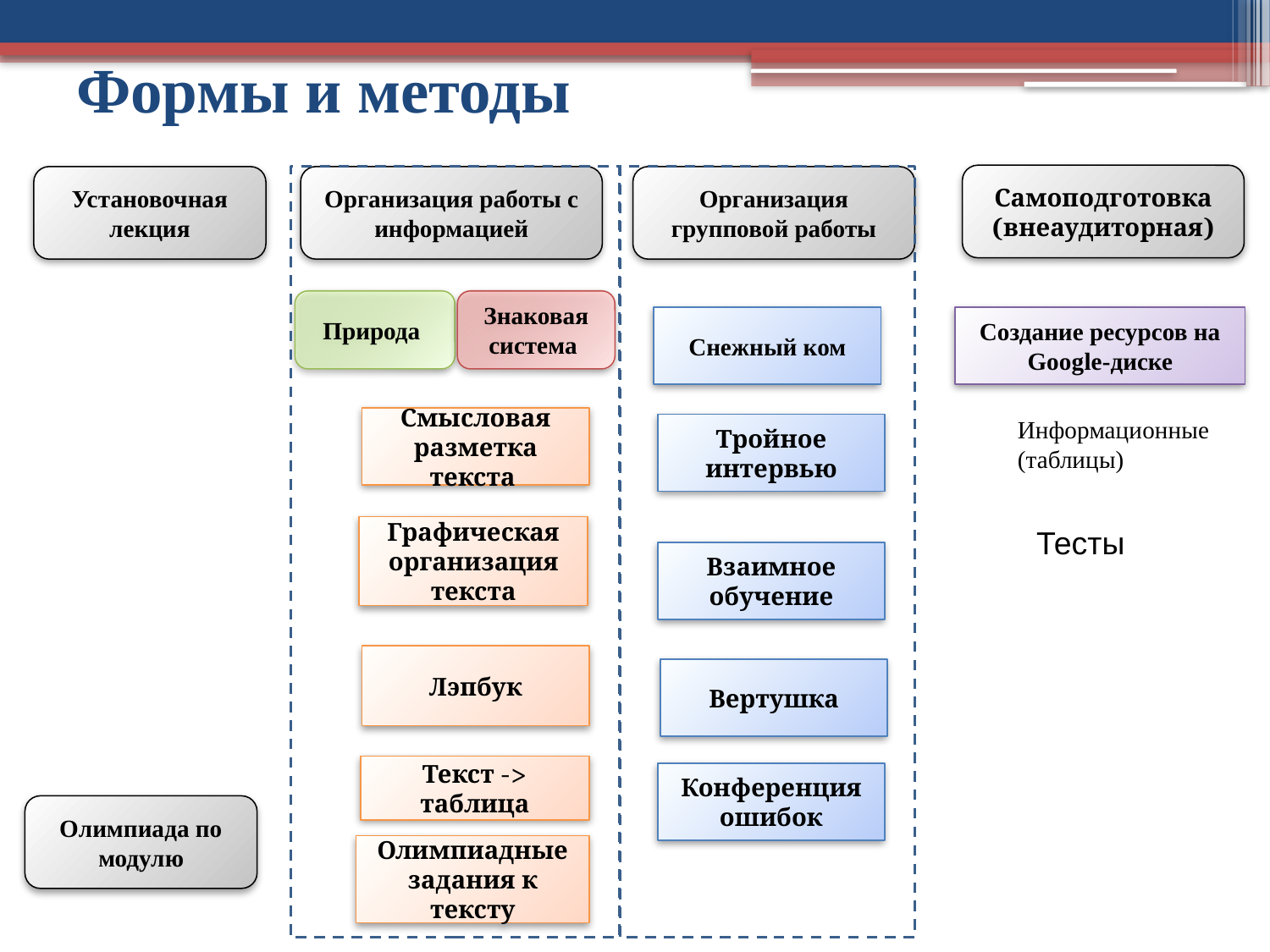

# Формы и методы
Самоподготовка (внеаудиторная)
Установочная лекция
Организация работы с информацией
Организация групповой работы

Природа
Знаковая система
Снежный ком
Создание ресурсов на Google-диске
Смысловая разметка текста
Информационные (таблицы)
Тройное интервью
Графическая организация текста
Тесты
Взаимное обучение
Лэпбук
Вертушка
Текст -> таблица
Конференция ошибок
Олимпиада по модулю
Олимпиадные задания к тексту